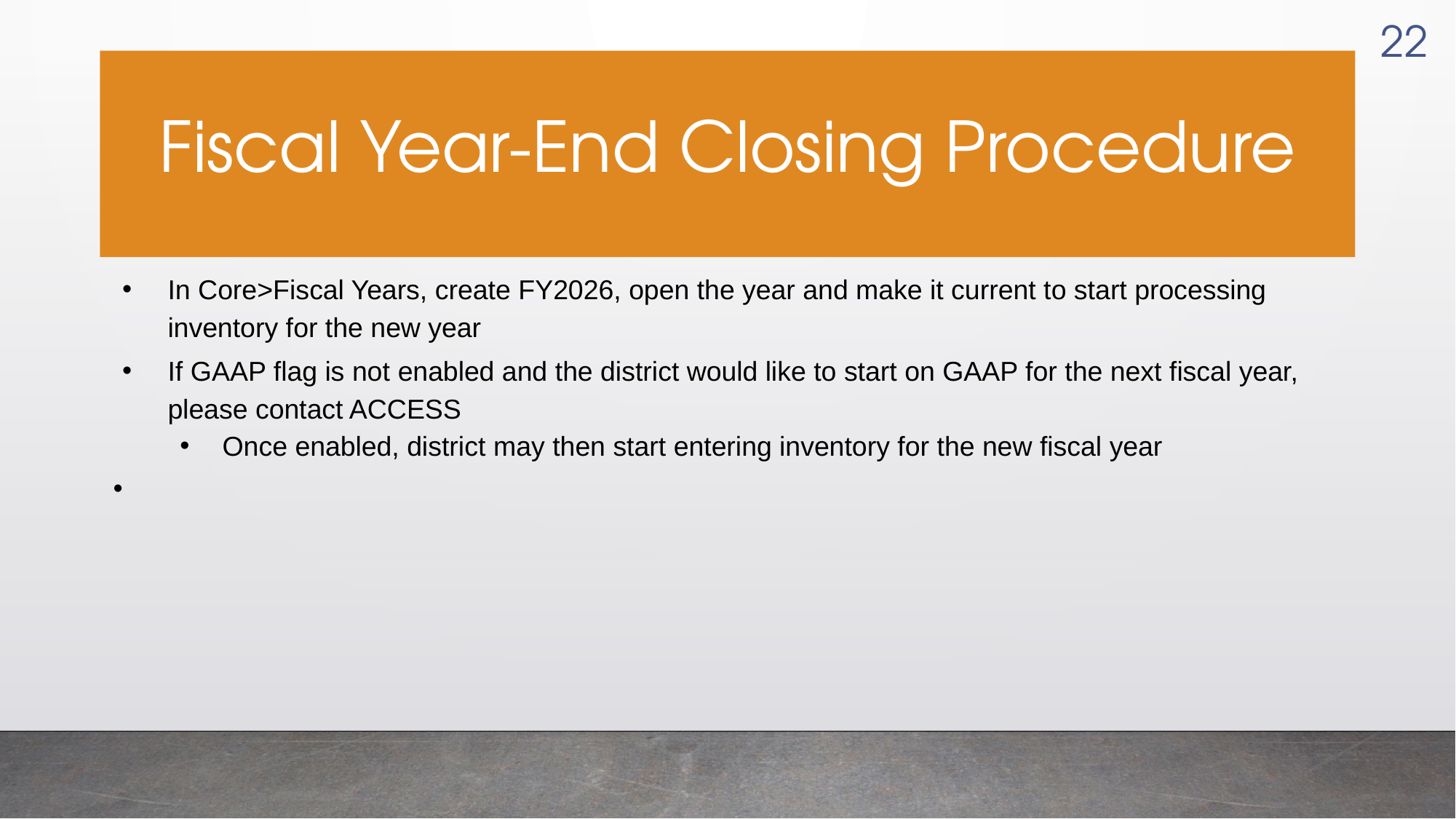

22

# Fiscal Year-End Closing Procedure
In Core>Fiscal Years, create FY2026, open the year and make it current to start processing inventory for the new year
If GAAP flag is not enabled and the district would like to start on GAAP for the next fiscal year,  please contact ACCESS
Once enabled, district may then start entering inventory for the new fiscal year